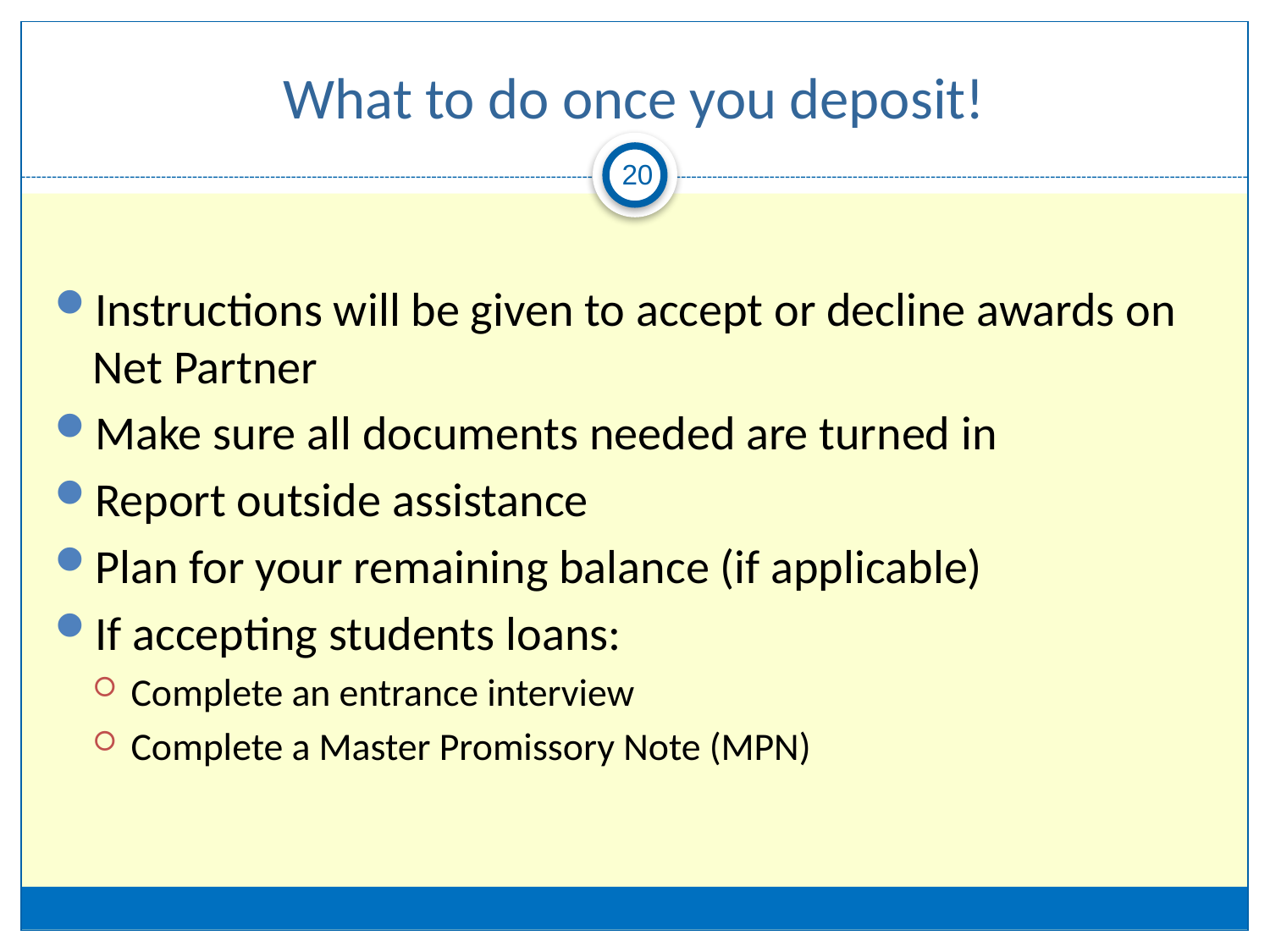

# What to do once you deposit!
20

Instructions will be given to accept or decline awards on Net Partner
Make sure all documents needed are turned in
Report outside assistance
Plan for your remaining balance (if applicable)
If accepting students loans:
Complete an entrance interview
Complete a Master Promissory Note (MPN)